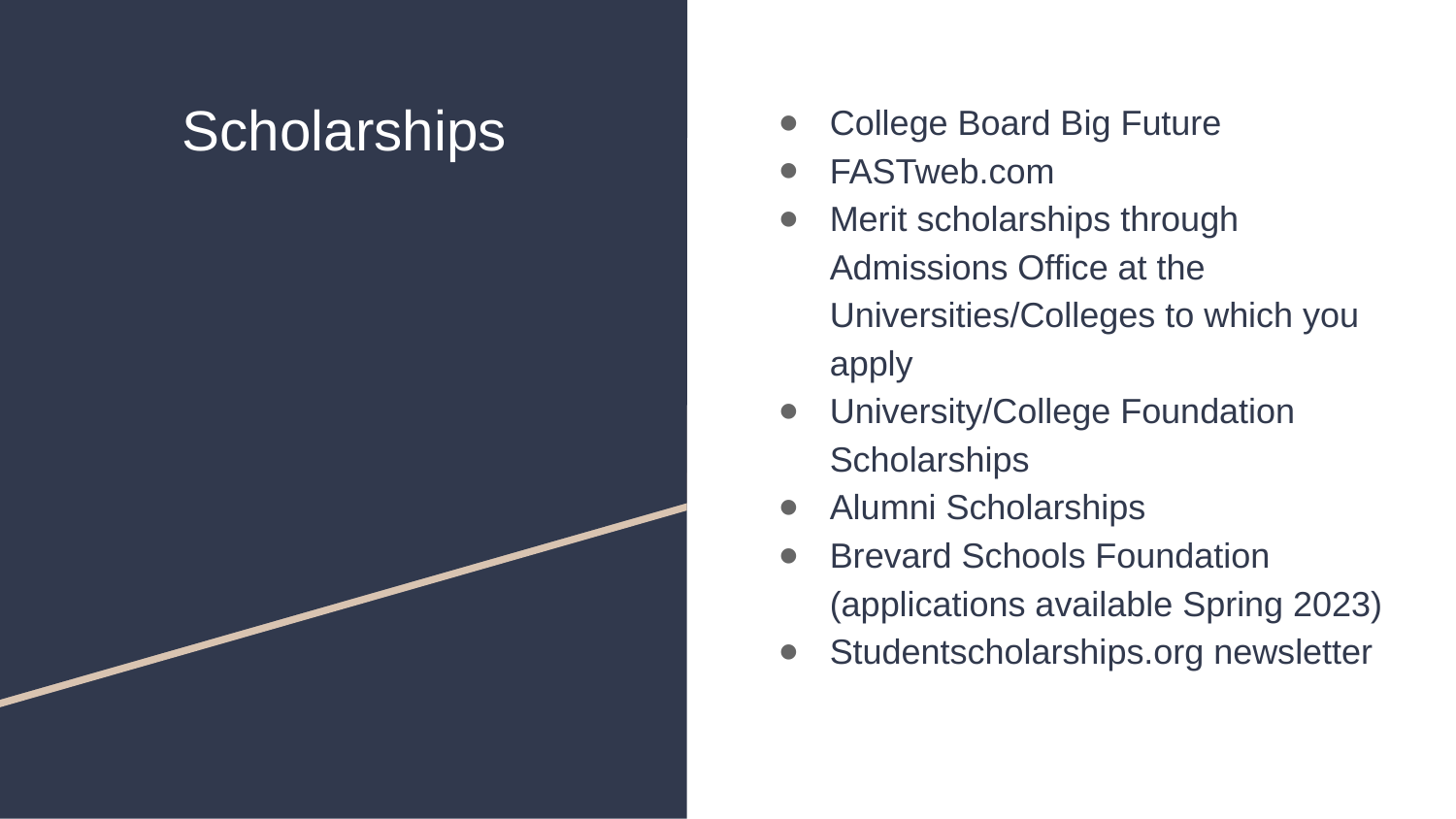

# Scholarships
College Board Big Future
FASTweb.com
Merit scholarships through Admissions Office at the Universities/Colleges to which you apply
University/College Foundation Scholarships
Alumni Scholarships
Brevard Schools Foundation (applications available Spring 2023)
Studentscholarships.org newsletter